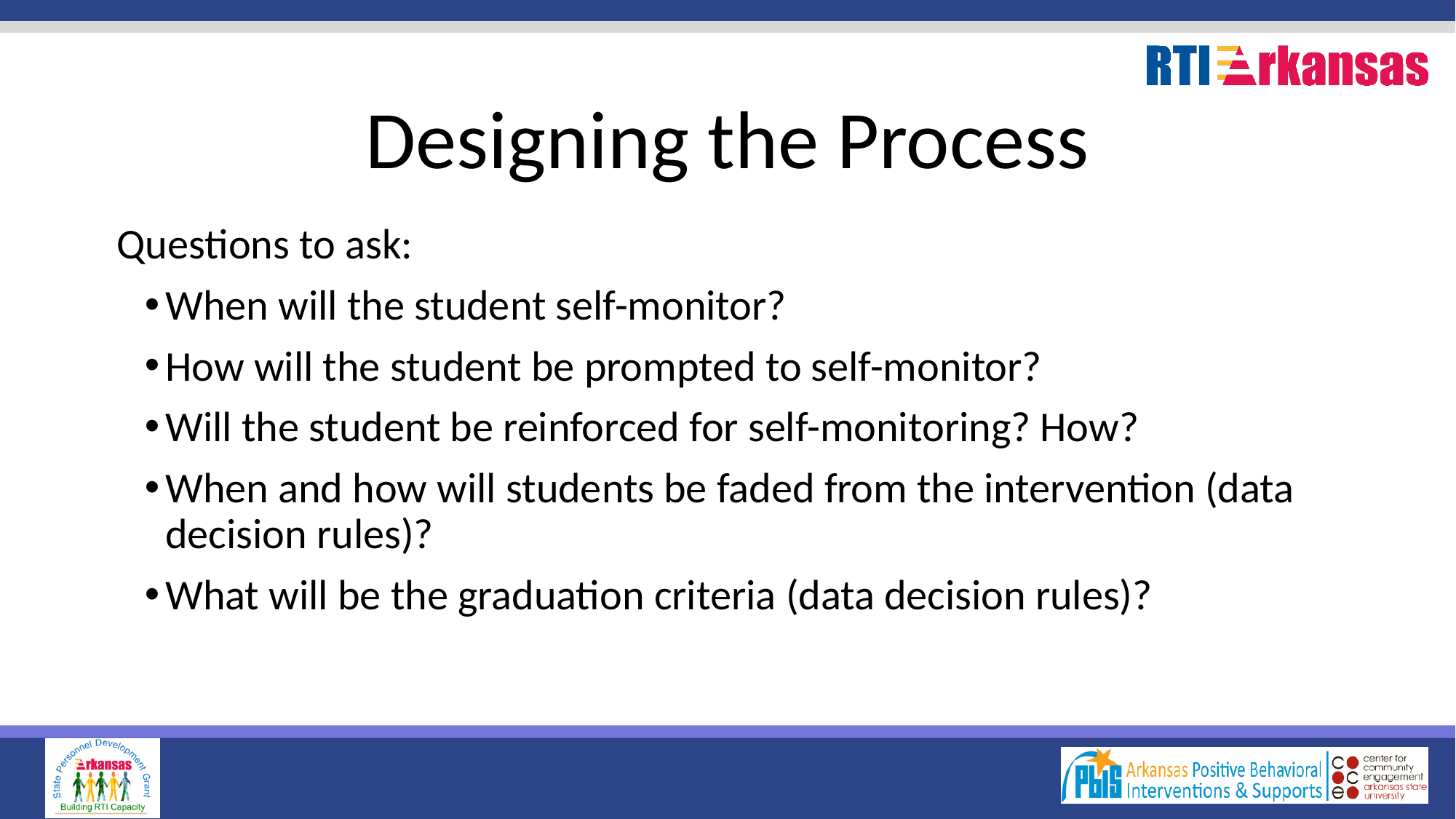

# Designing the Process
Questions to ask:
When will the student self-monitor?
How will the student be prompted to self-monitor?
Will the student be reinforced for self-monitoring? How?
When and how will students be faded from the intervention (data decision rules)?
What will be the graduation criteria (data decision rules)?